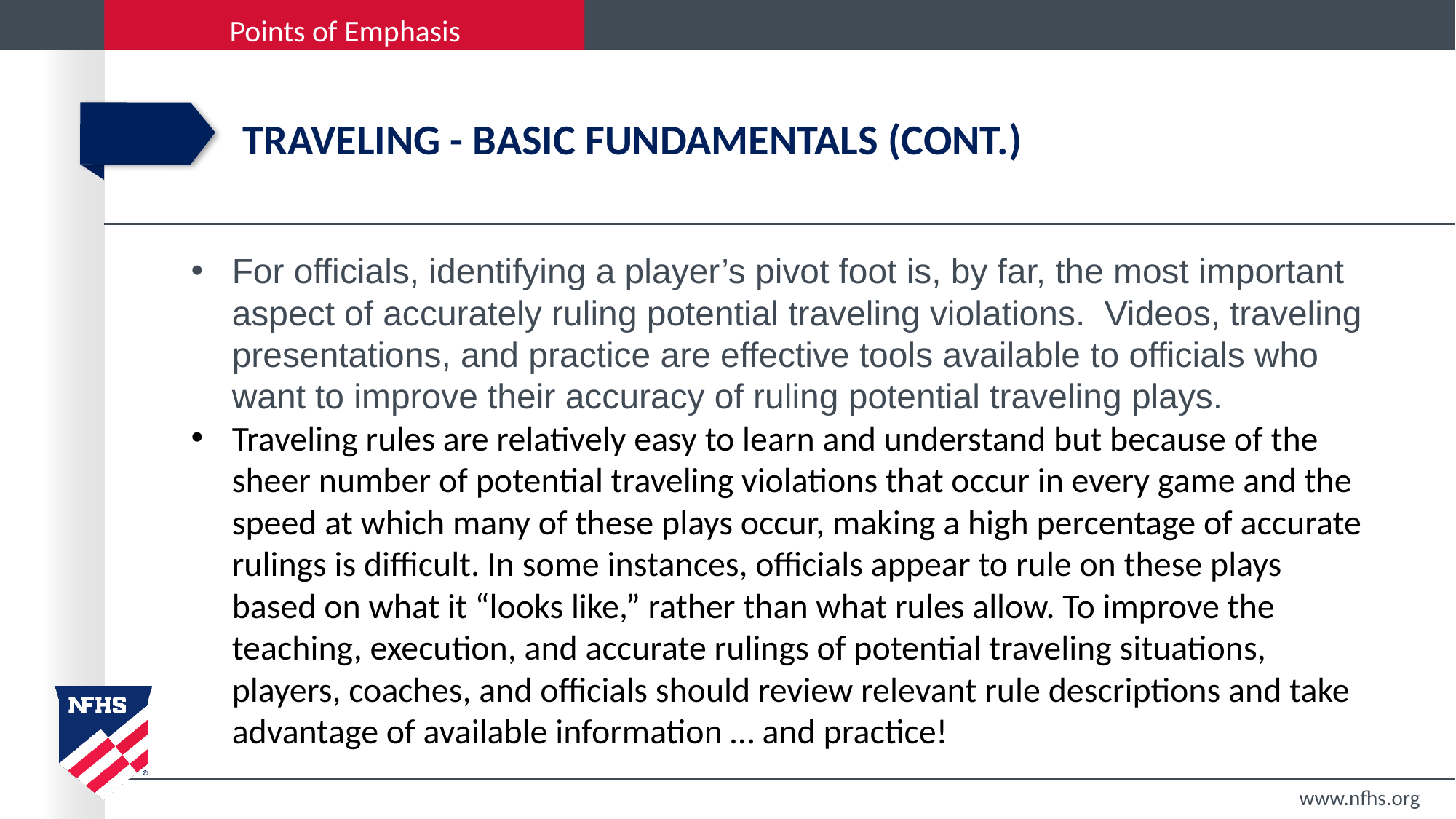

# TRAVELING - BASIC FUNDAMENTALS (cont.)
For officials, identifying a player’s pivot foot is, by far, the most important aspect of accurately ruling potential traveling violations.  Videos, traveling presentations, and practice are effective tools available to officials who want to improve their accuracy of ruling potential traveling plays.
Traveling rules are relatively easy to learn and understand but because of the sheer number of potential traveling violations that occur in every game and the speed at which many of these plays occur, making a high percentage of accurate rulings is difficult. In some instances, officials appear to rule on these plays based on what it “looks like,” rather than what rules allow. To improve the teaching, execution, and accurate rulings of potential traveling situations, players, coaches, and officials should review relevant rule descriptions and take advantage of available information … and practice!

www.nfhs.org